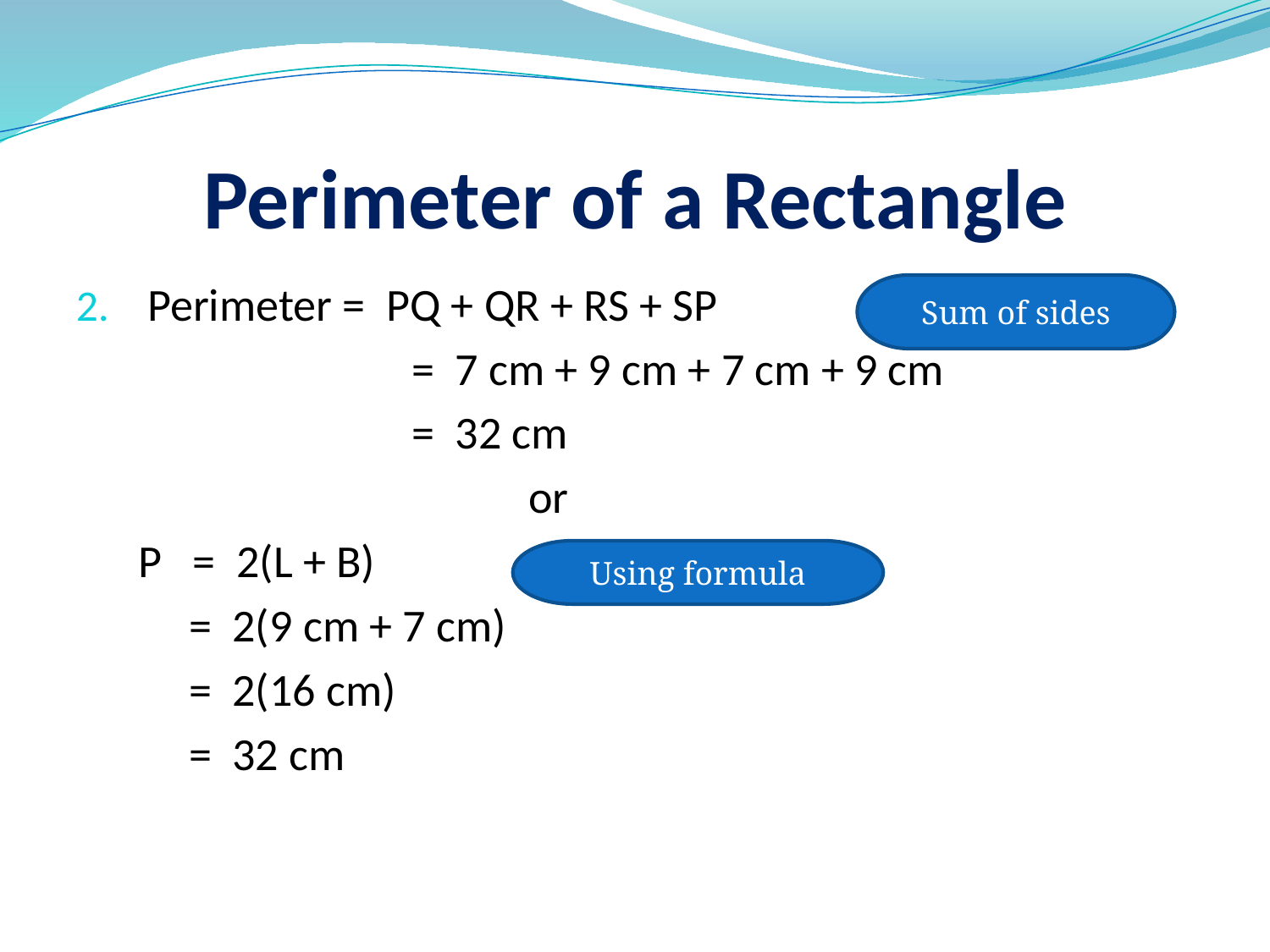

# Perimeter of a Rectangle
Perimeter =  PQ + QR + RS + SP
			 =  7 cm + 9 cm + 7 cm + 9 cm
			 =  32 cm
				or
      P   =  2(L + B)
	    =  2(9 cm + 7 cm)
	    =  2(16 cm)
	    =  32 cm
Sum of sides
Using formula